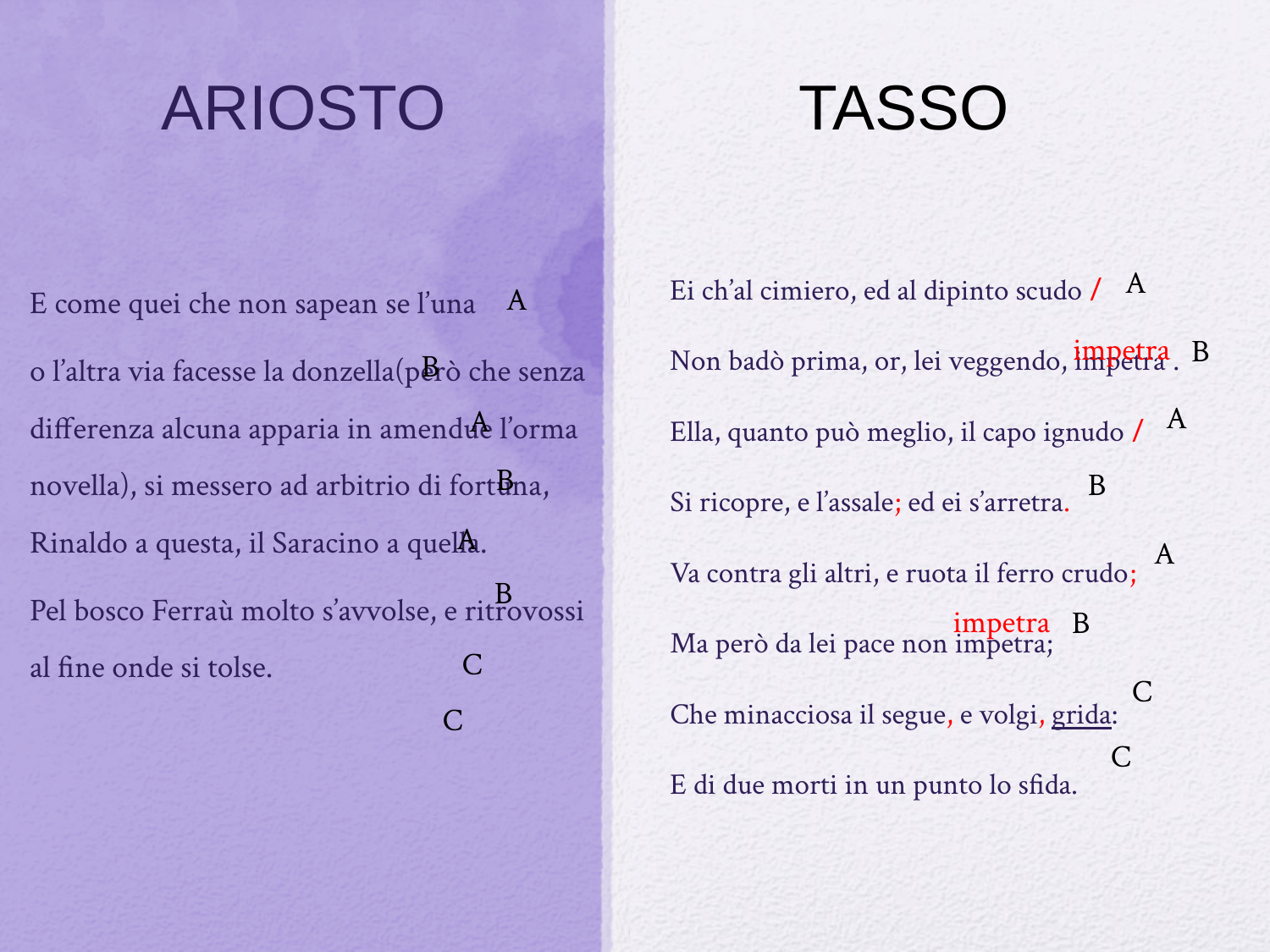

# Ariosto
Tasso
Ei ch’al cimiero, ed al dipinto scudo /
Non badò prima, or, lei veggendo, impetra .
Ella, quanto può meglio, il capo ignudo /
Si ricopre, e l’assale; ed ei s’arretra.
Va contra gli altri, e ruota il ferro crudo;
Ma però da lei pace non impetra;
Che minacciosa il segue, e volgi, grida:
E di due morti in un punto lo sfida.

A
E come quei che non sapean se l’una
o l’altra via facesse la donzella (però che senza differenza alcuna  apparia in amendue l’orma novella),  si messero ad arbitrio di fortuna, Rinaldo a questa, il Saracino a quella.
Pel bosco Ferraù molto s’avvolse,  e ritrovossi al fine onde si tolse.
A
 impetra
B
B
A
A
B
B
A
A
B
impetra

B
C
C
C
C